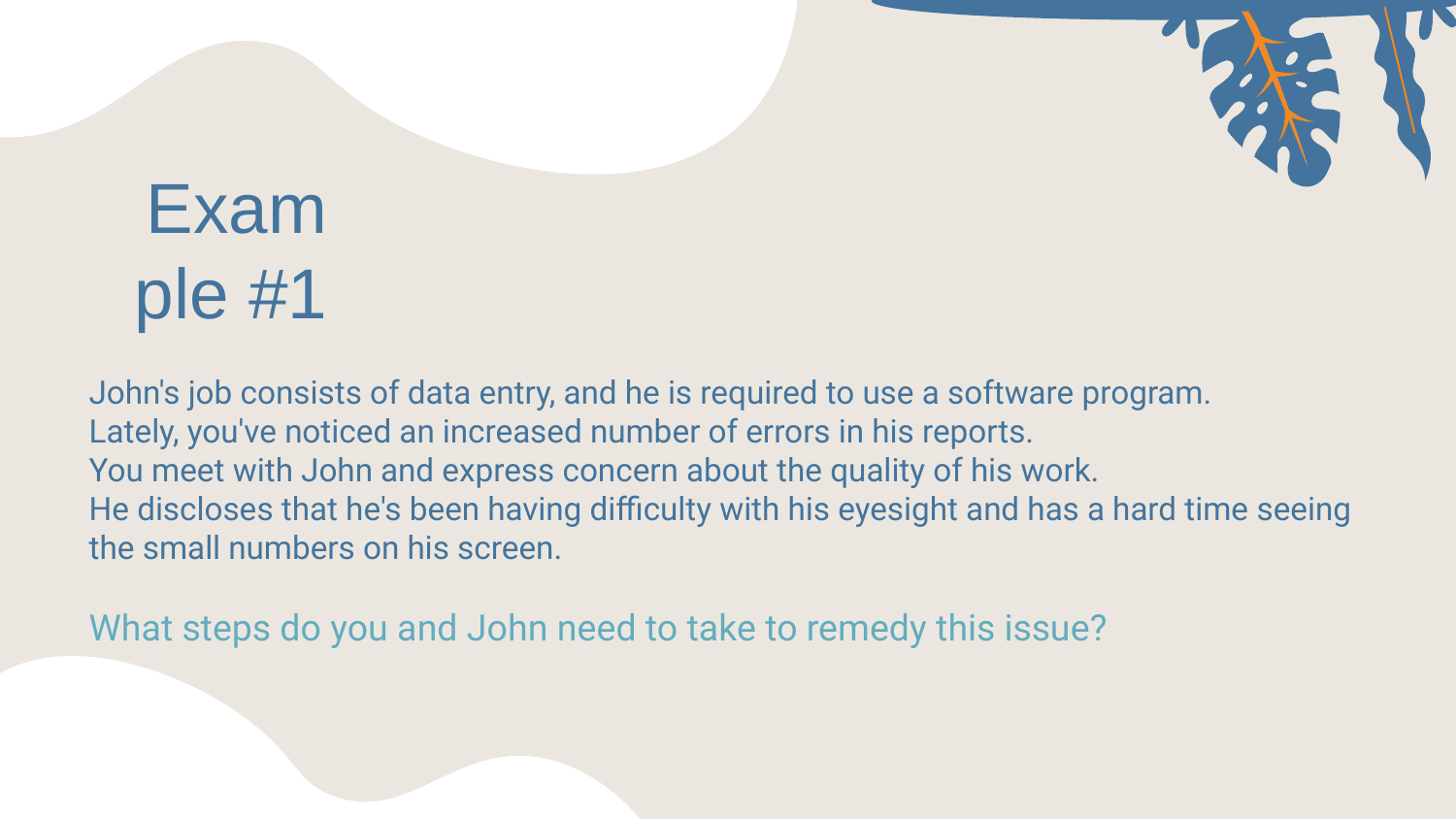

# Example #1
John's job consists of data entry, and he is required to use a software program.
Lately, you've noticed an increased number of errors in his reports.
You meet with John and express concern about the quality of his work.
He discloses that he's been having difficulty with his eyesight and has a hard time seeing the small numbers on his screen.

What steps do you and John need to take to remedy this issue?